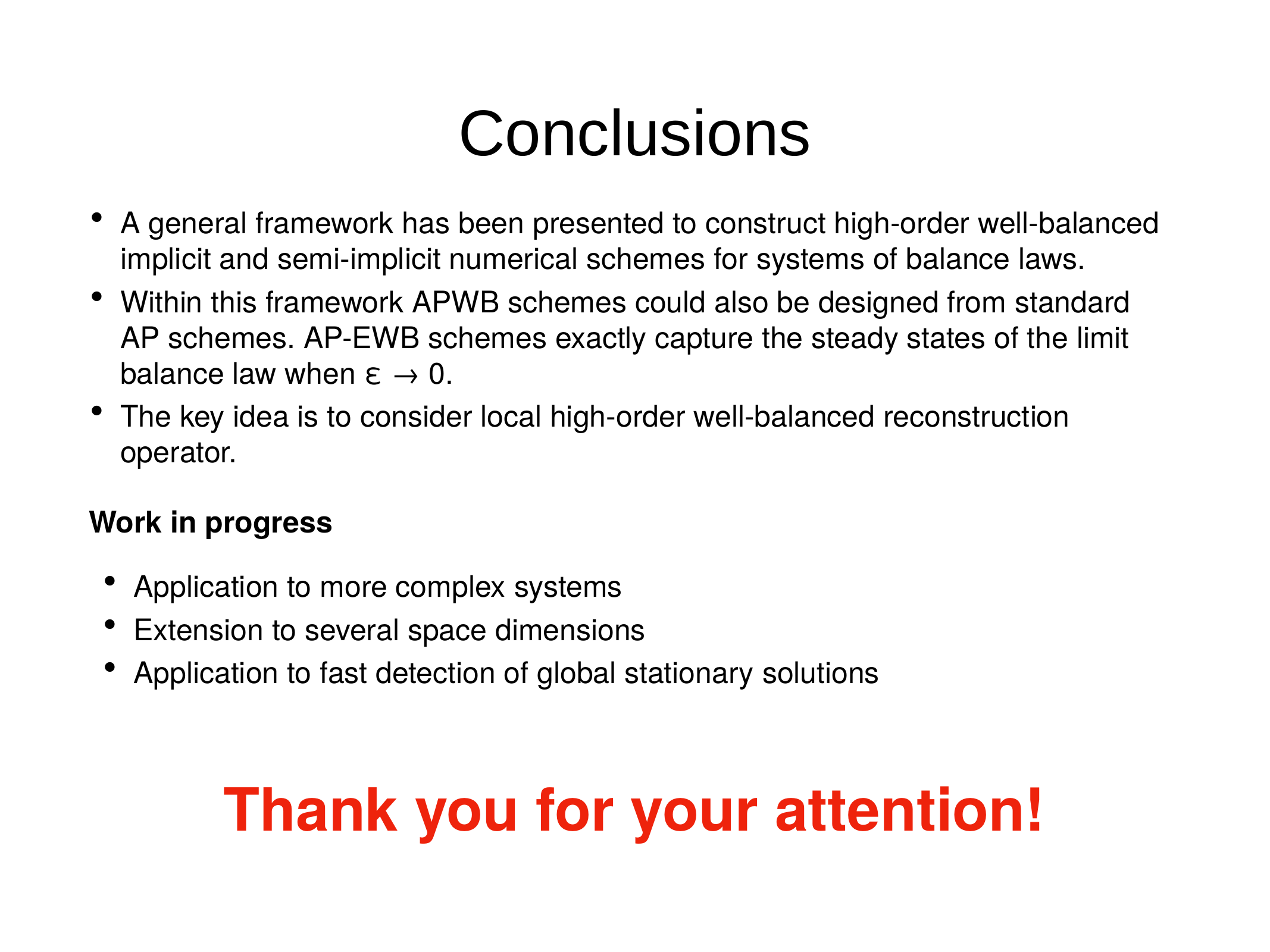

# Conclusions
A general framework has been presented to construct high-order well-balanced implicit and semi-implicit numerical schemes for systems of balance laws.
Within this framework APWB schemes could also be designed from standard AP schemes. AP-EWB schemes exactly capture the steady states of the limit balance law when ε → 0.
The key idea is to consider local high-order well-balanced reconstruction operator.
Work in progress
Application to more complex systems
Extension to several space dimensions
Application to fast detection of global stationary solutions
Thank you for your attention!